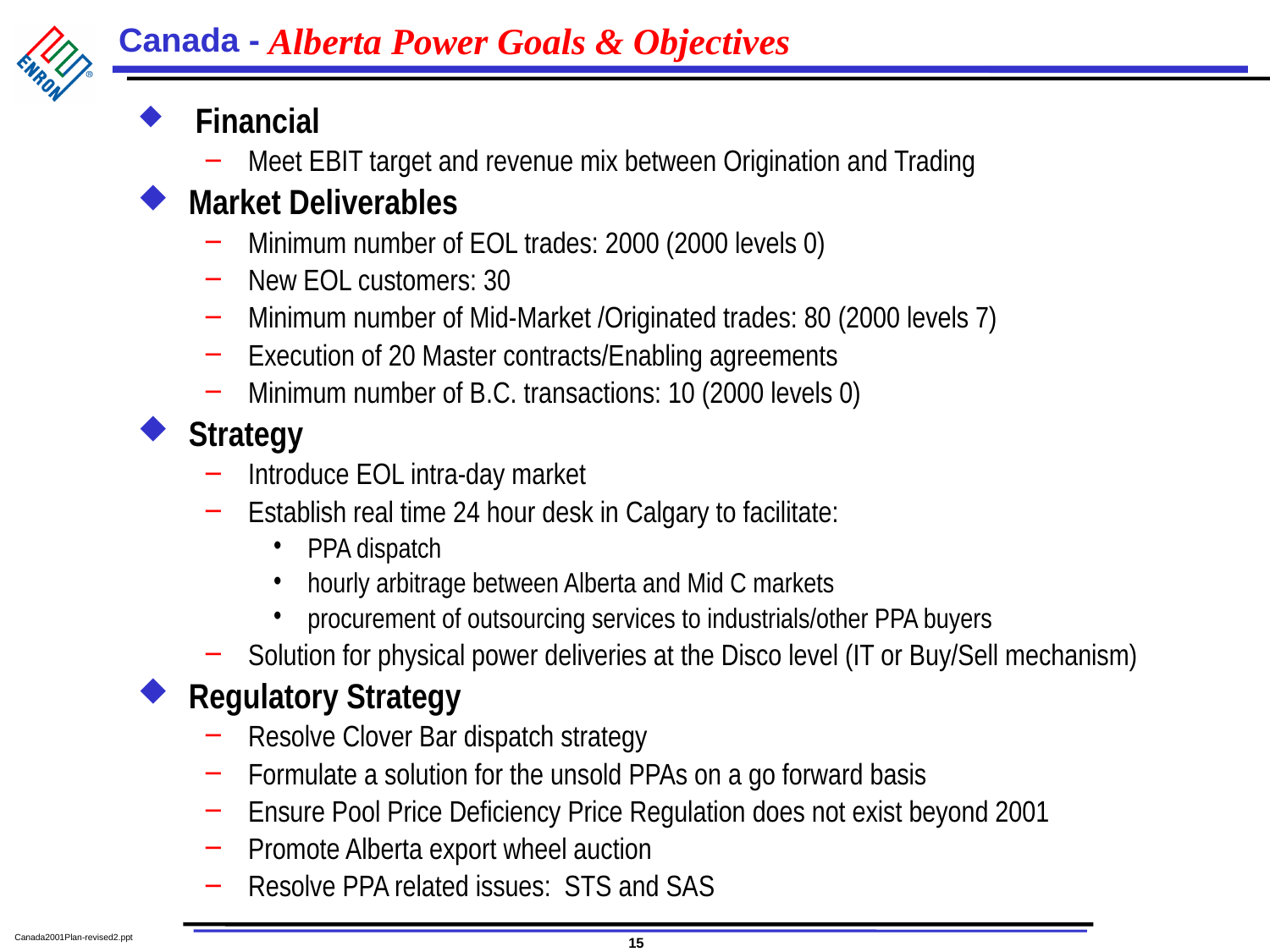

# Alberta Power Goals & Objectives
 Financial
Meet EBIT target and revenue mix between Origination and Trading
Market Deliverables
Minimum number of EOL trades: 2000 (2000 levels 0)
New EOL customers: 30
Minimum number of Mid-Market /Originated trades: 80 (2000 levels 7)
Execution of 20 Master contracts/Enabling agreements
Minimum number of B.C. transactions: 10 (2000 levels 0)
Strategy
Introduce EOL intra-day market
Establish real time 24 hour desk in Calgary to facilitate:
PPA dispatch
hourly arbitrage between Alberta and Mid C markets
procurement of outsourcing services to industrials/other PPA buyers
Solution for physical power deliveries at the Disco level (IT or Buy/Sell mechanism)
Regulatory Strategy
Resolve Clover Bar dispatch strategy
Formulate a solution for the unsold PPAs on a go forward basis
Ensure Pool Price Deficiency Price Regulation does not exist beyond 2001
Promote Alberta export wheel auction
Resolve PPA related issues:  STS and SAS